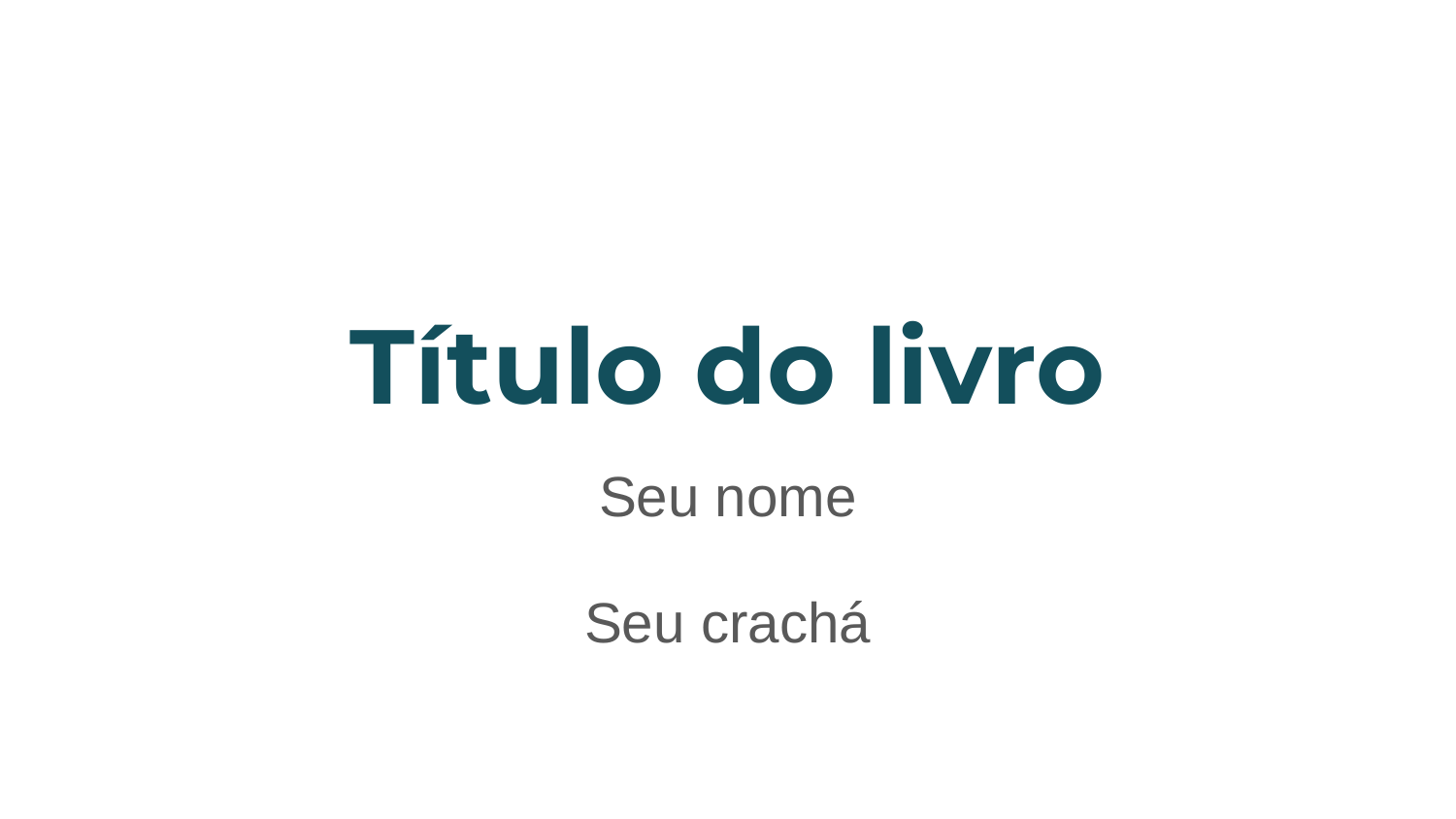

# Título do livro
Seu nome

Seu crachá